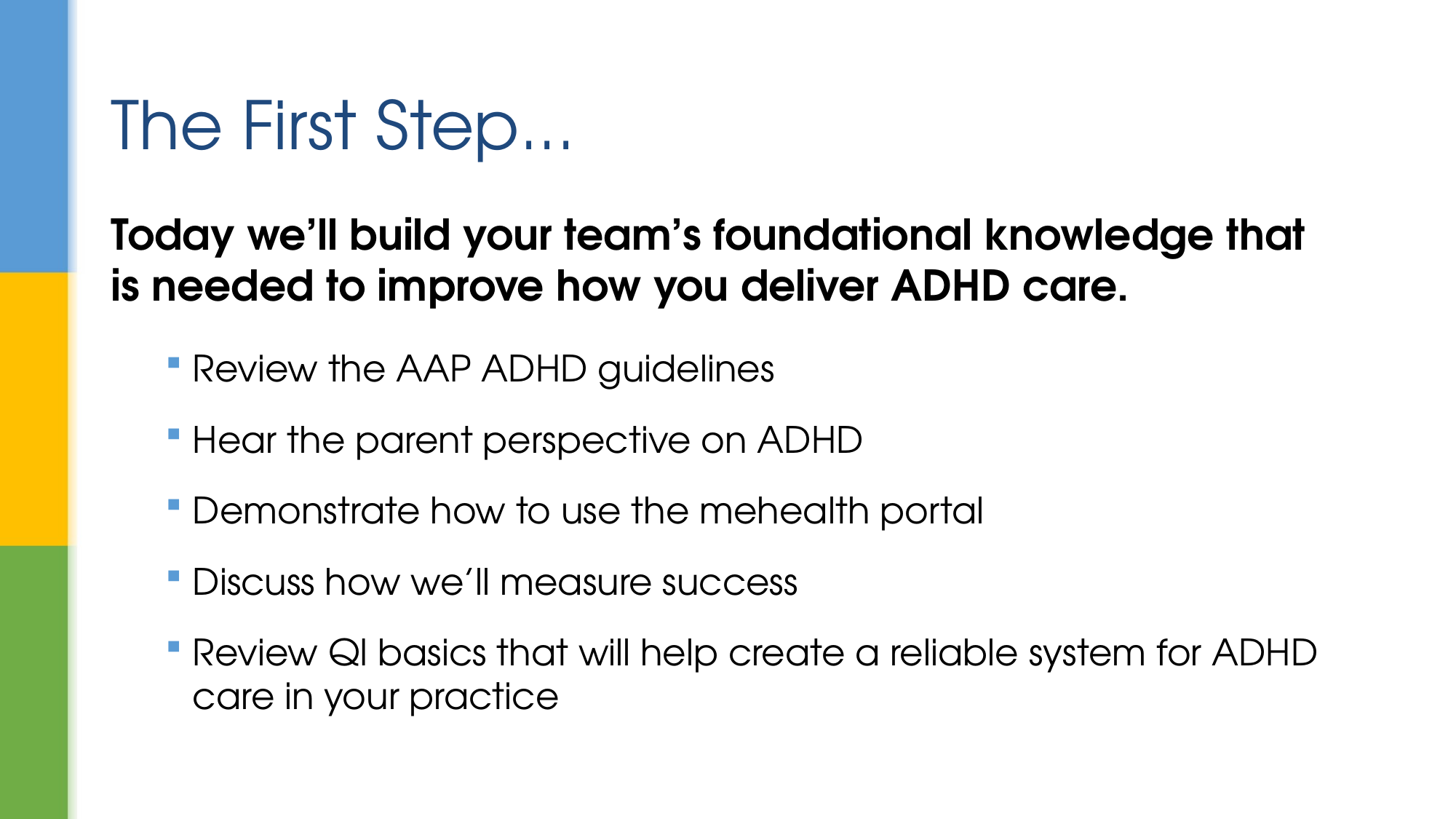

# The First Step...
Today we’ll build your team’s foundational knowledge that is needed to improve how you deliver ADHD care.
Review the AAP ADHD guidelines
Hear the parent perspective on ADHD
Demonstrate how to use the mehealth portal
Discuss how we’ll measure success
Review QI basics that will help create a reliable system for ADHD care in your practice